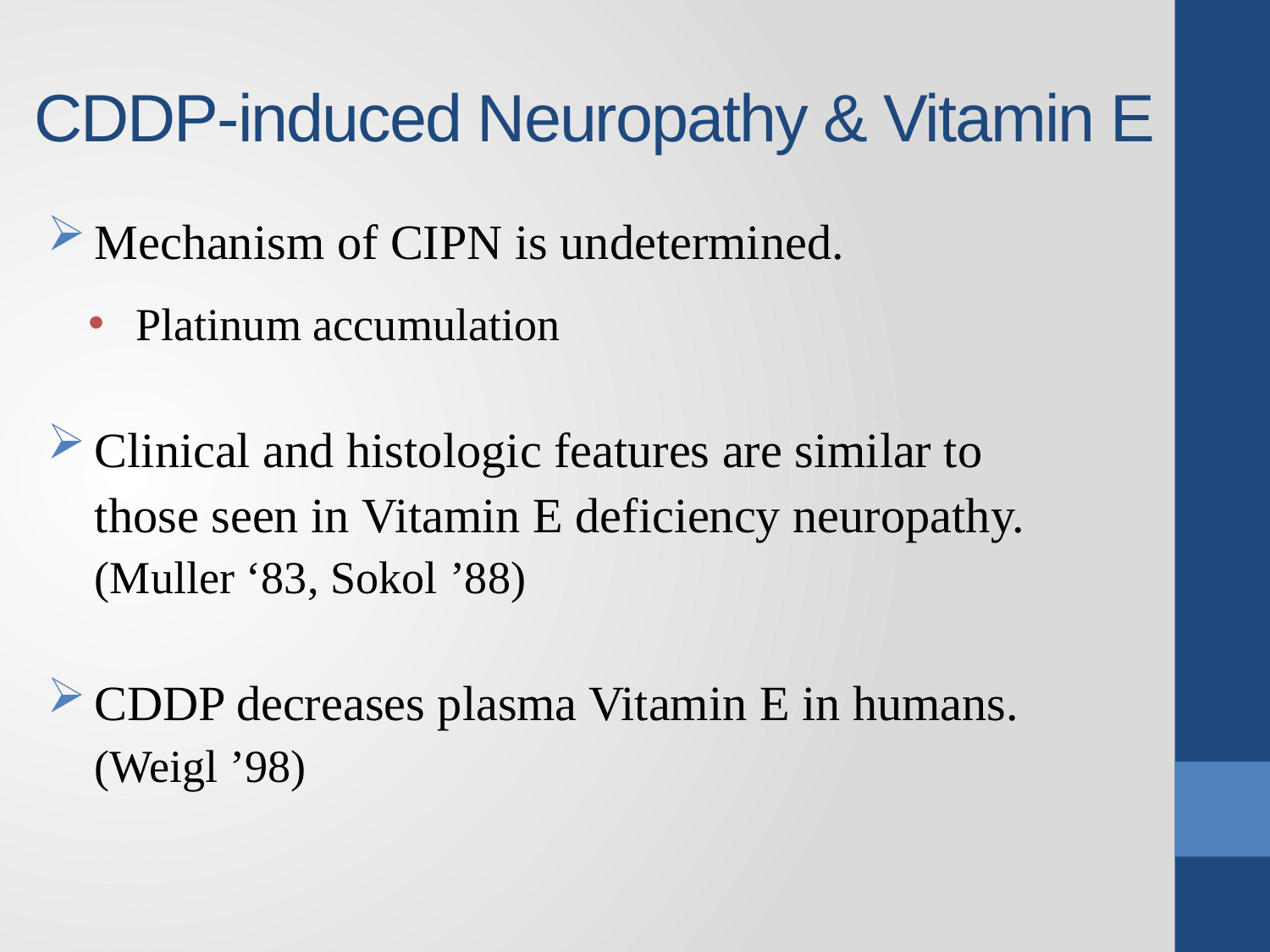

# CDDP-induced Neuropathy & Vitamin E
Mechanism of CIPN is undetermined.
Platinum accumulation
Clinical and histologic features are similar to those seen in Vitamin E deficiency neuropathy.
(Muller ‘83, Sokol ’88)
CDDP decreases plasma Vitamin E in humans.
(Weigl ’98)